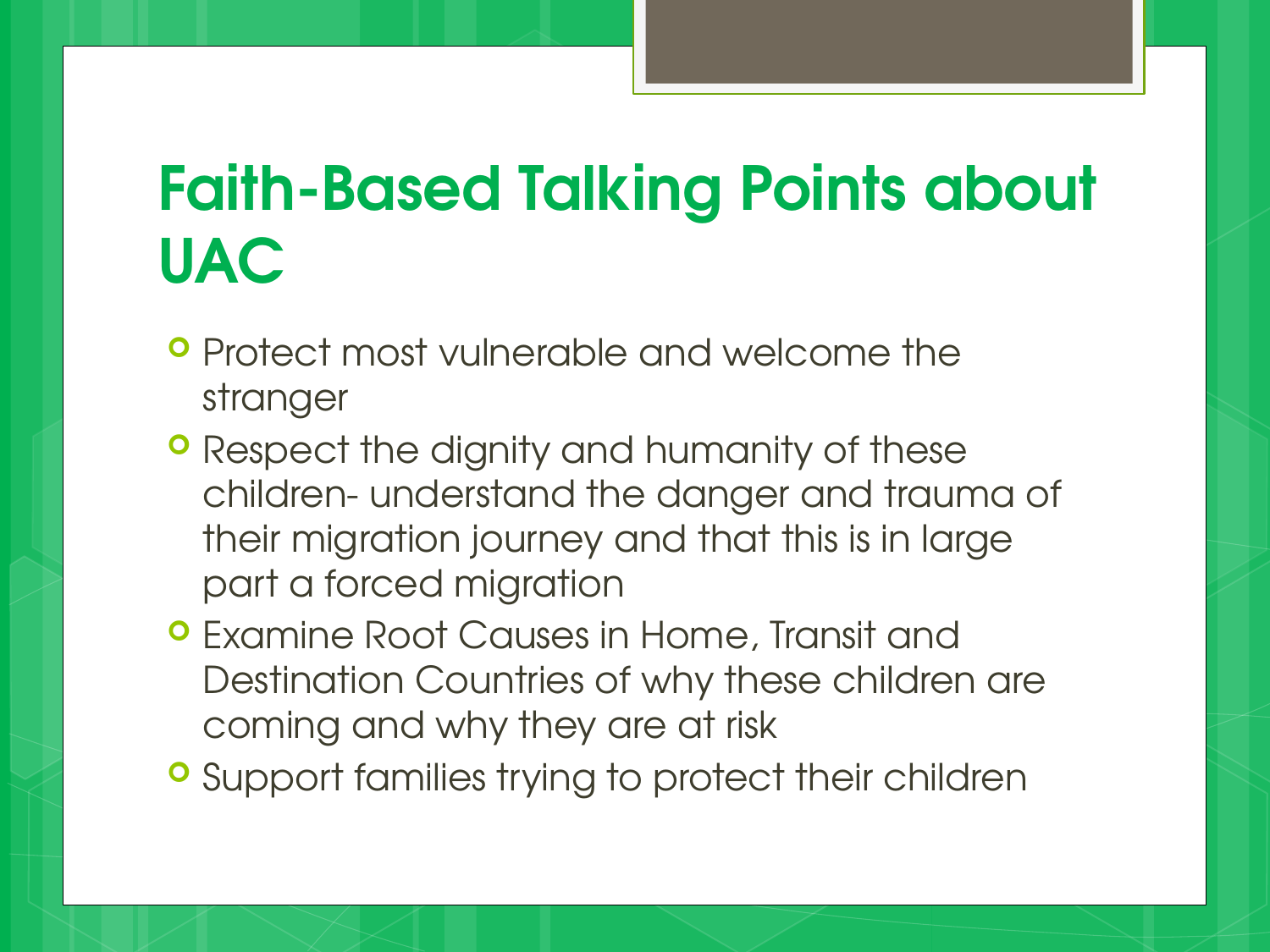

# Faith-Based Talking Points about UAC
Protect most vulnerable and welcome the stranger
Respect the dignity and humanity of these children- understand the danger and trauma of their migration journey and that this is in large part a forced migration
Examine Root Causes in Home, Transit and Destination Countries of why these children are coming and why they are at risk
Support families trying to protect their children